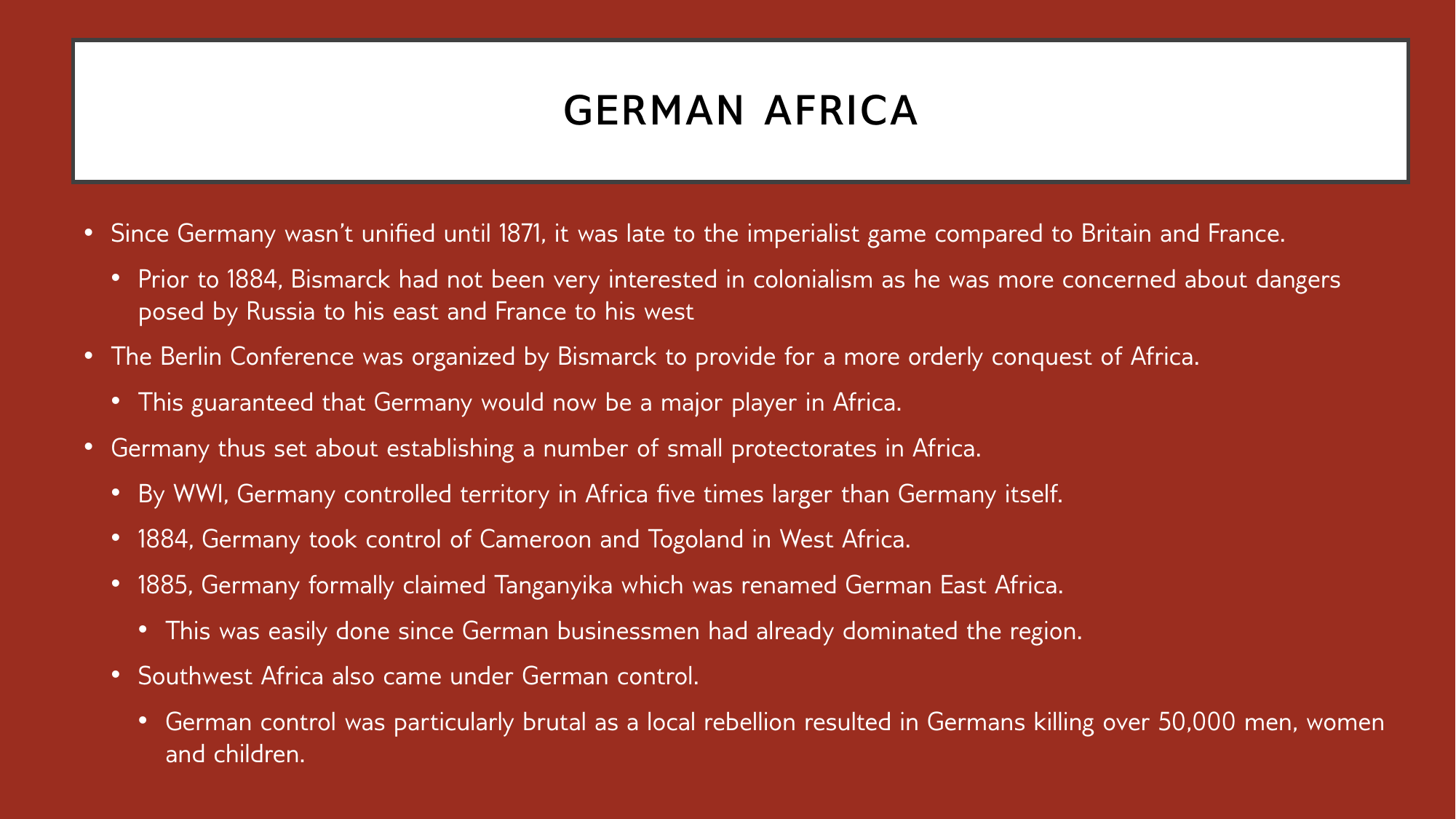

# German Africa
Since Germany wasn’t unified until 1871, it was late to the imperialist game compared to Britain and France.
Prior to 1884, Bismarck had not been very interested in colonialism as he was more concerned about dangers posed by Russia to his east and France to his west
The Berlin Conference was organized by Bismarck to provide for a more orderly conquest of Africa.
This guaranteed that Germany would now be a major player in Africa.
Germany thus set about establishing a number of small protectorates in Africa.
By WWI, Germany controlled territory in Africa five times larger than Germany itself.
1884, Germany took control of Cameroon and Togoland in West Africa.
1885, Germany formally claimed Tanganyika which was renamed German East Africa.
This was easily done since German businessmen had already dominated the region.
Southwest Africa also came under German control.
German control was particularly brutal as a local rebellion resulted in Germans killing over 50,000 men, women and children.